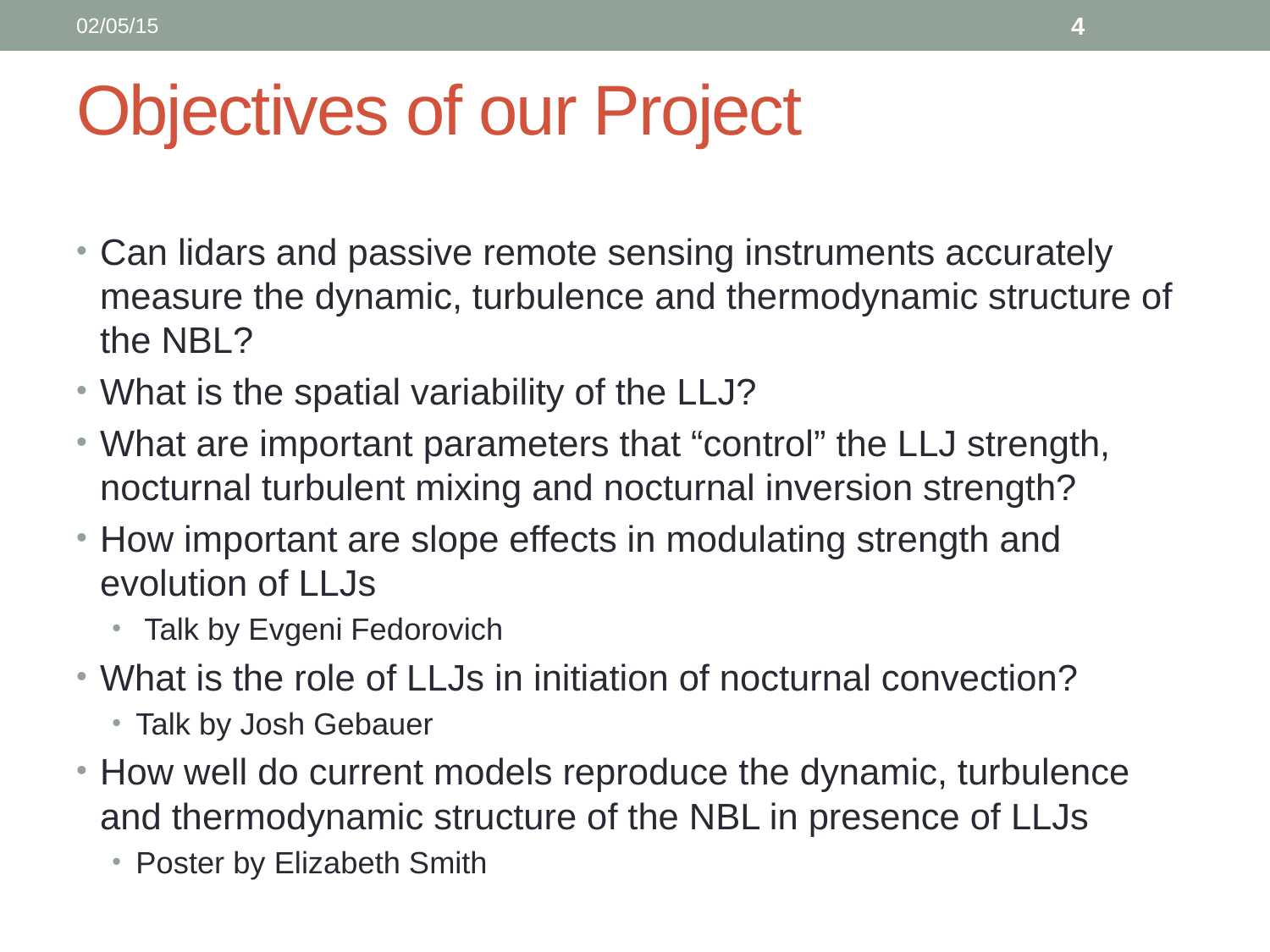

02/05/15
4
# Objectives of our Project
Can lidars and passive remote sensing instruments accurately measure the dynamic, turbulence and thermodynamic structure of the NBL?
What is the spatial variability of the LLJ?
What are important parameters that “control” the LLJ strength, nocturnal turbulent mixing and nocturnal inversion strength?
How important are slope effects in modulating strength and evolution of LLJs
 Talk by Evgeni Fedorovich
What is the role of LLJs in initiation of nocturnal convection?
Talk by Josh Gebauer
How well do current models reproduce the dynamic, turbulence and thermodynamic structure of the NBL in presence of LLJs
Poster by Elizabeth Smith